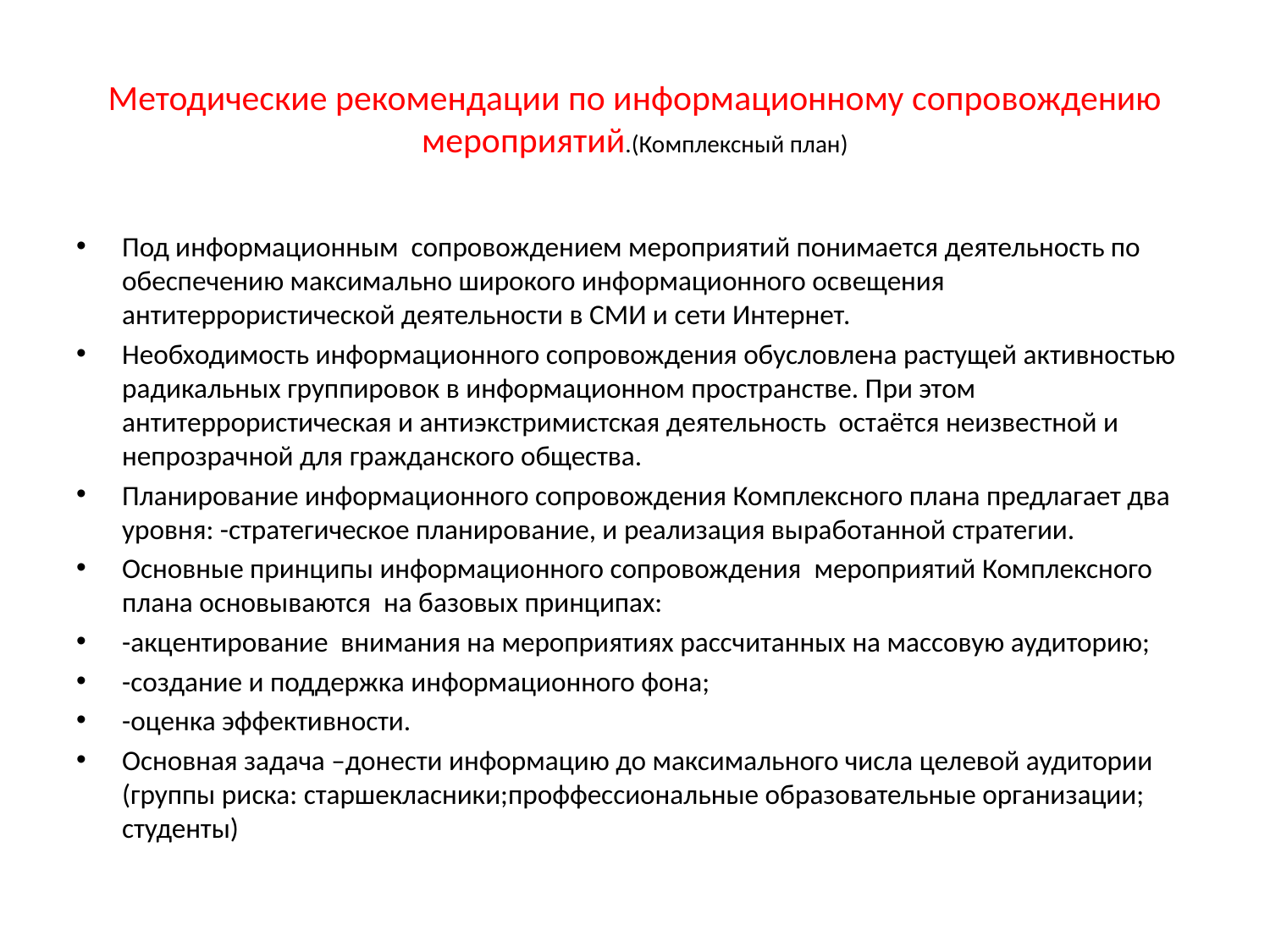

# Методические рекомендации по информационному сопровождению мероприятий.(Комплексный план)
Под информационным  сопровождением мероприятий понимается деятельность по обеспечению максимально широкого информационного освещения антитеррористической деятельности в СМИ и сети Интернет.
Необходимость информационного сопровождения обусловлена растущей активностью радикальных группировок в информационном пространстве. При этом антитеррористическая и антиэкстримистская деятельность  остаётся неизвестной и непрозрачной для гражданского общества.
Планирование информационного сопровождения Комплексного плана предлагает два уровня: -стратегическое планирование, и реализация выработанной стратегии.
Основные принципы информационного сопровождения  мероприятий Комплексного плана основываются  на базовых принципах:
-акцентирование  внимания на мероприятиях рассчитанных на массовую аудиторию;
-создание и поддержка информационного фона;
-оценка эффективности.
Основная задача –донести информацию до максимального числа целевой аудитории (группы риска: старшекласники;проффессиональные образовательные организации; студенты)